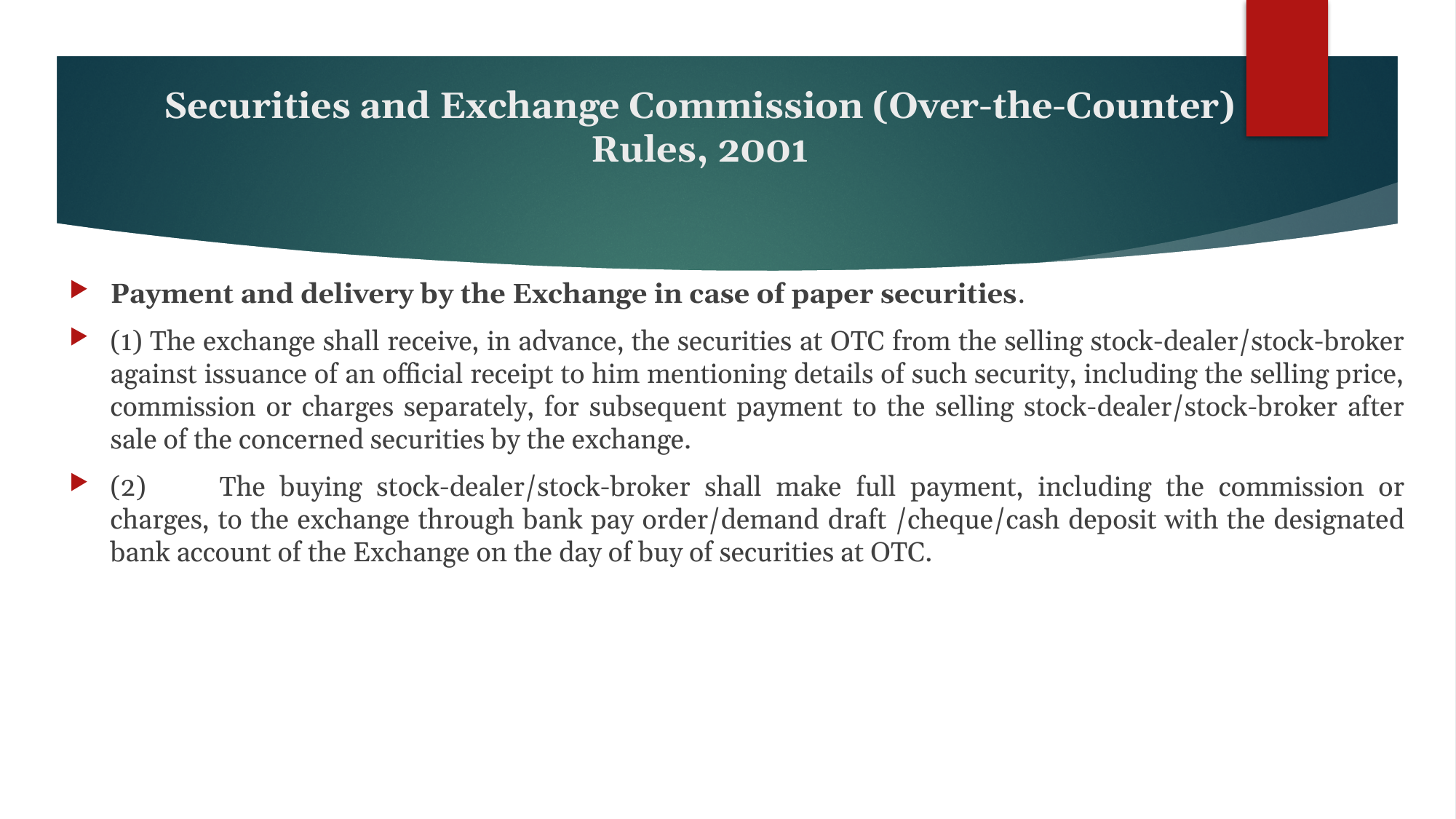

# Securities and Exchange Commission (Over-the-Counter) Rules, 2001
Payment and delivery by the Exchange in case of paper securities.
(1) The exchange shall receive, in advance, the securities at OTC from the selling stock-dealer/stock-broker against issuance of an official receipt to him mentioning details of such security, including the selling price, commission or charges separately, for subsequent payment to the selling stock-dealer/stock-broker after sale of the concerned securities by the exchange.
(2)	The buying stock-dealer/stock-broker shall make full payment, including the commission or charges, to the exchange through bank pay order/demand draft /cheque/cash deposit with the designated bank account of the Exchange on the day of buy of securities at OTC.